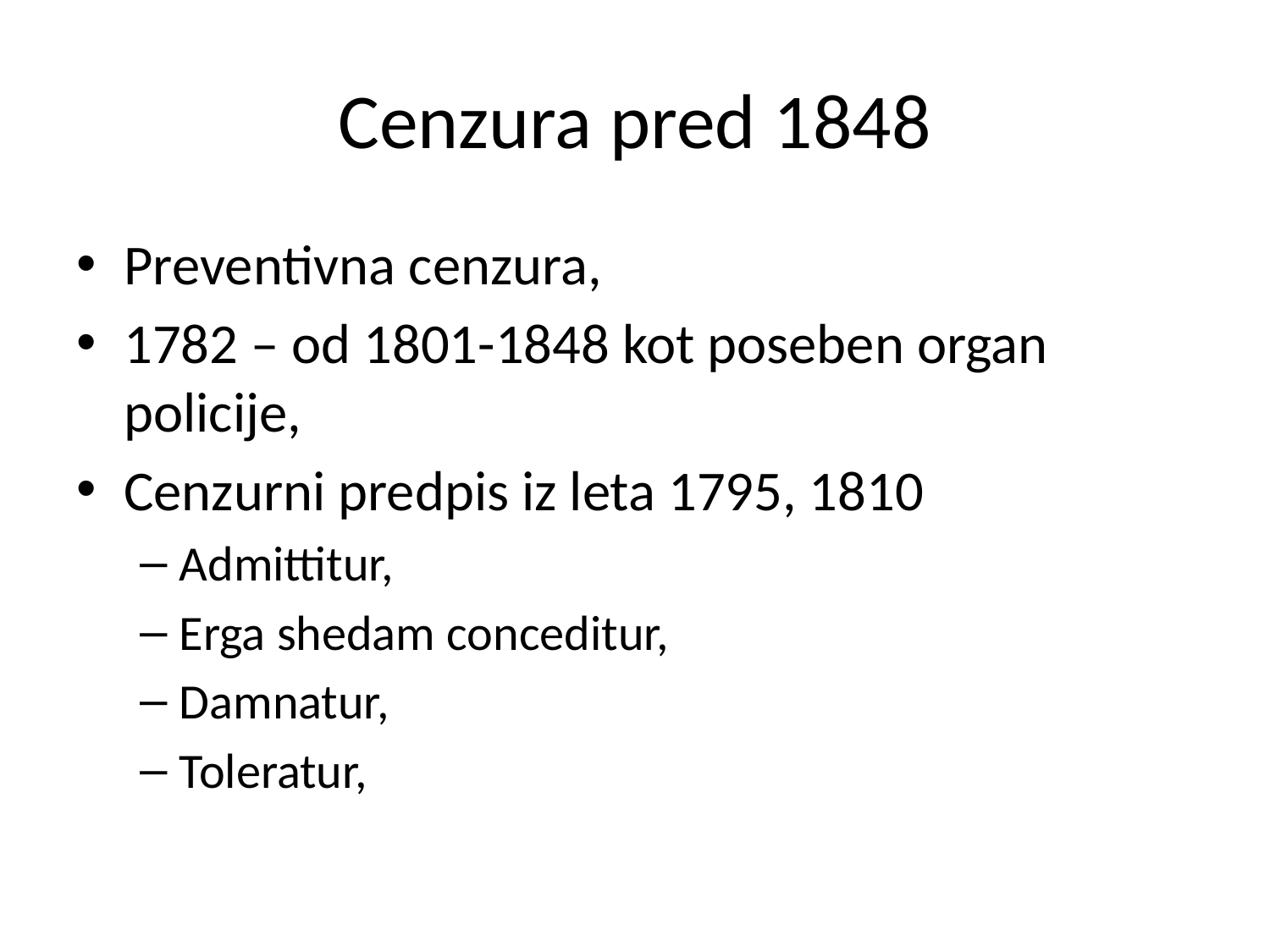

# Cenzura pred 1848
Preventivna cenzura,
1782 – od 1801-1848 kot poseben organ policije,
Cenzurni predpis iz leta 1795, 1810
Admittitur,
Erga shedam conceditur,
Damnatur,
Toleratur,